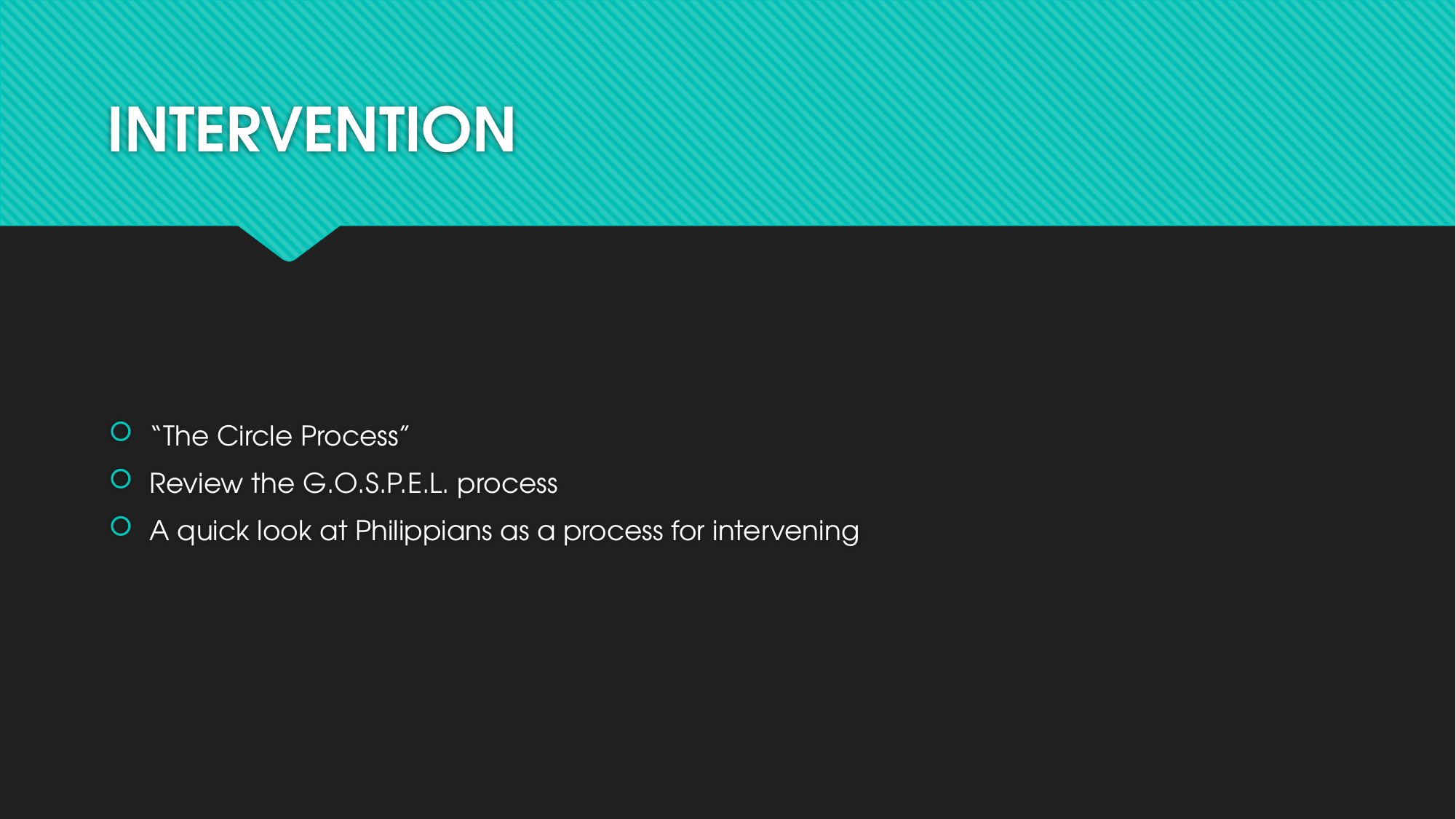

# INTERVENTION
“The Circle Process”
Review the G.O.S.P.E.L. process
A quick look at Philippians as a process for intervening